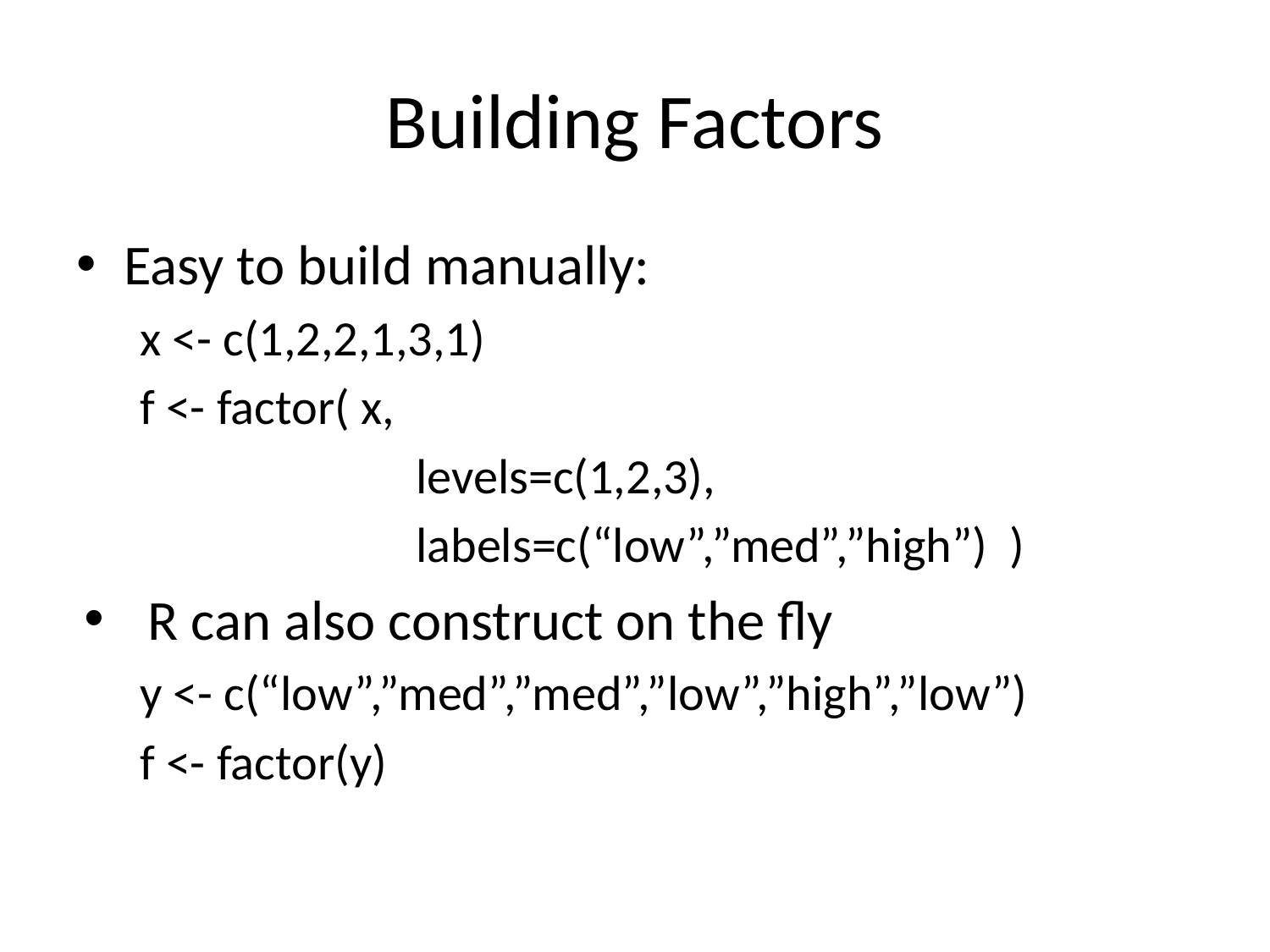

# Building Factors
Easy to build manually:
x <- c(1,2,2,1,3,1)
f <- factor( x,
		  levels=c(1,2,3),
		  labels=c(“low”,”med”,”high”)  )
R can also construct on the fly
y <- c(“low”,”med”,”med”,”low”,”high”,”low”)
f <- factor(y)